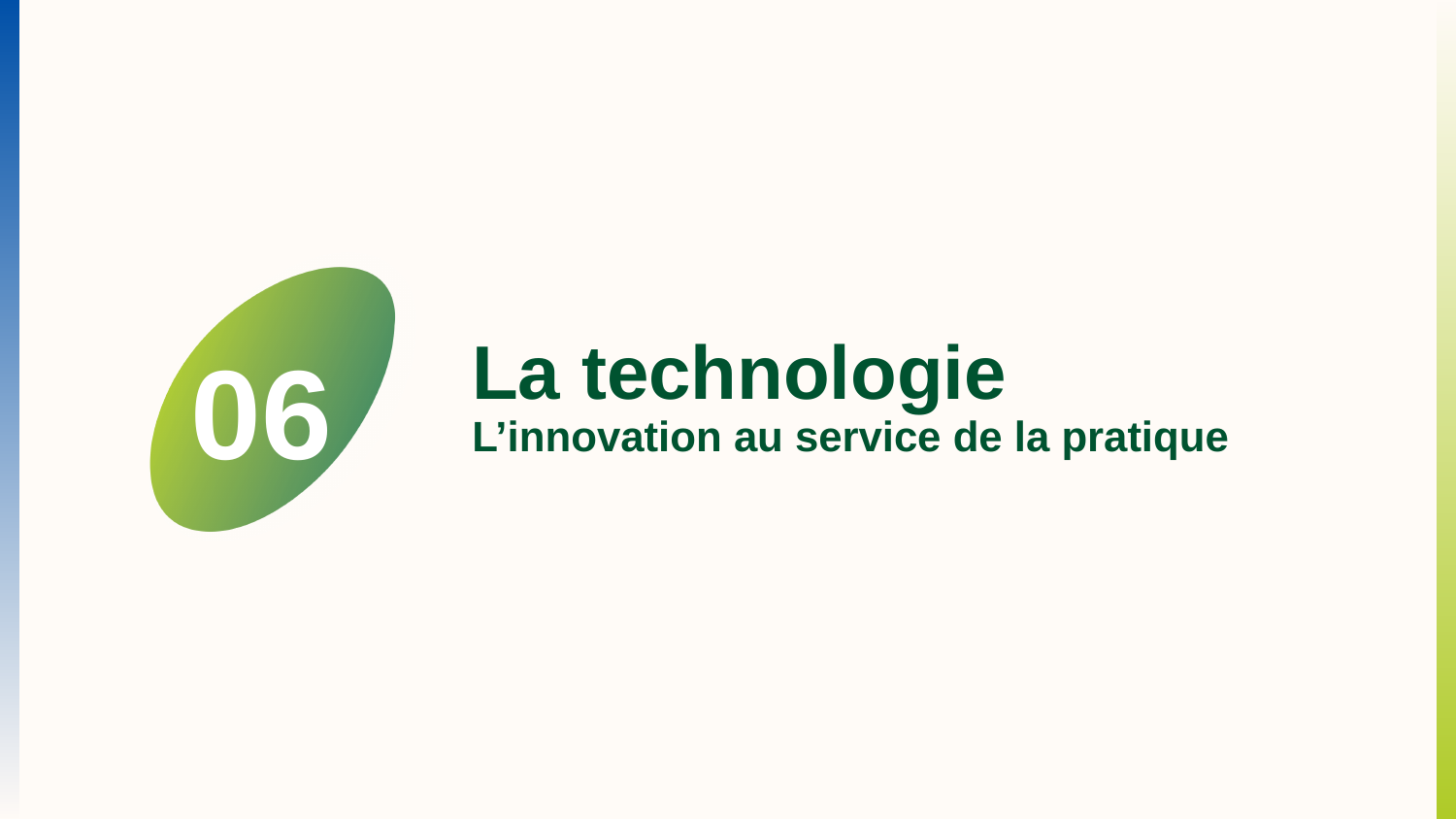

# La technologie L’innovation au service de la pratique
06